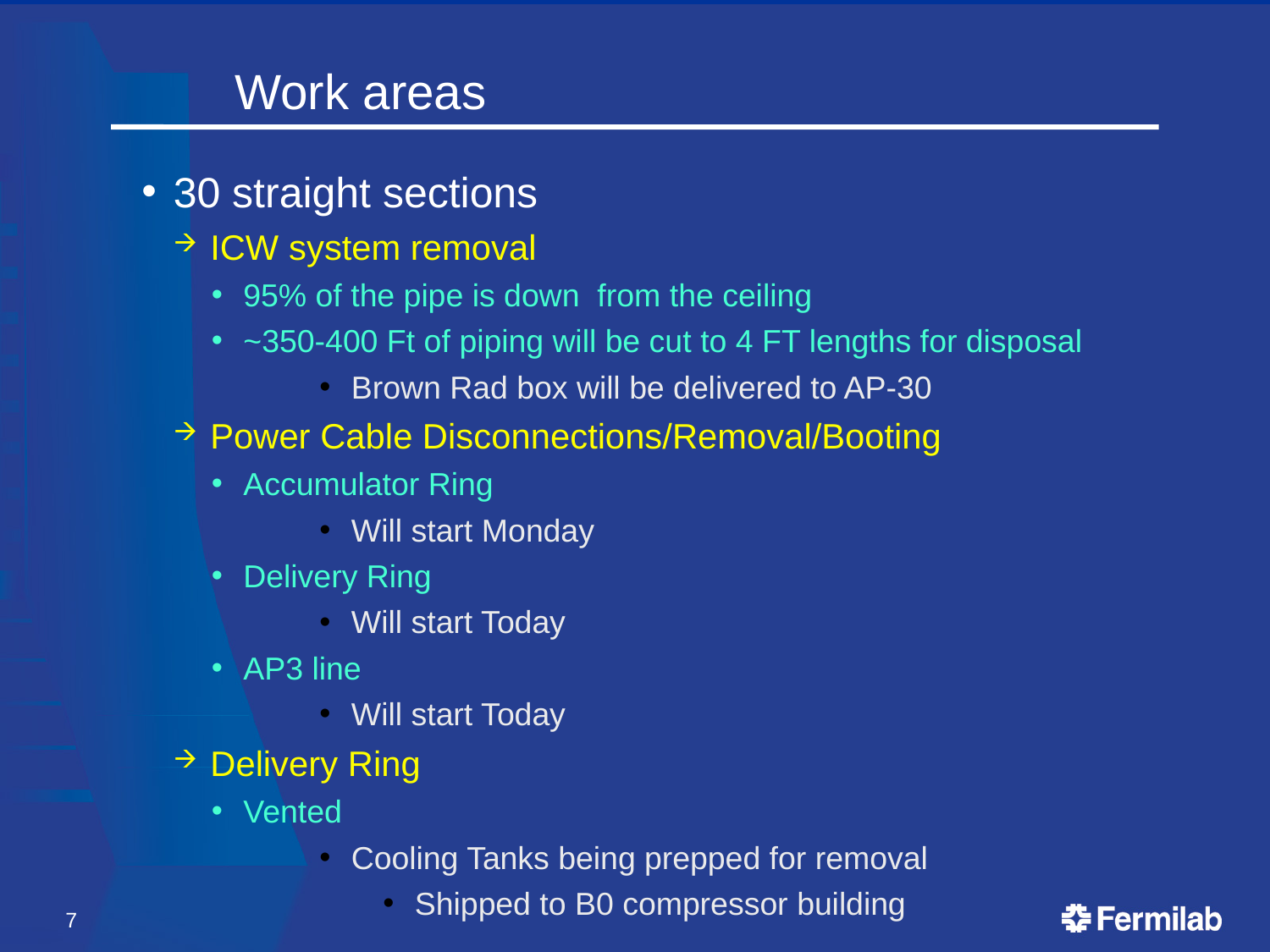

# Work areas
30 straight sections
ICW system removal
95% of the pipe is down  from the ceiling
~350-400 Ft of piping will be cut to 4 FT lengths for disposal
Brown Rad box will be delivered to AP-30
Power Cable Disconnections/Removal/Booting
Accumulator Ring
Will start Monday
Delivery Ring
Will start Today
AP3 line
Will start Today
Delivery Ring
Vented
Cooling Tanks being prepped for removal
Shipped to B0 compressor building

7